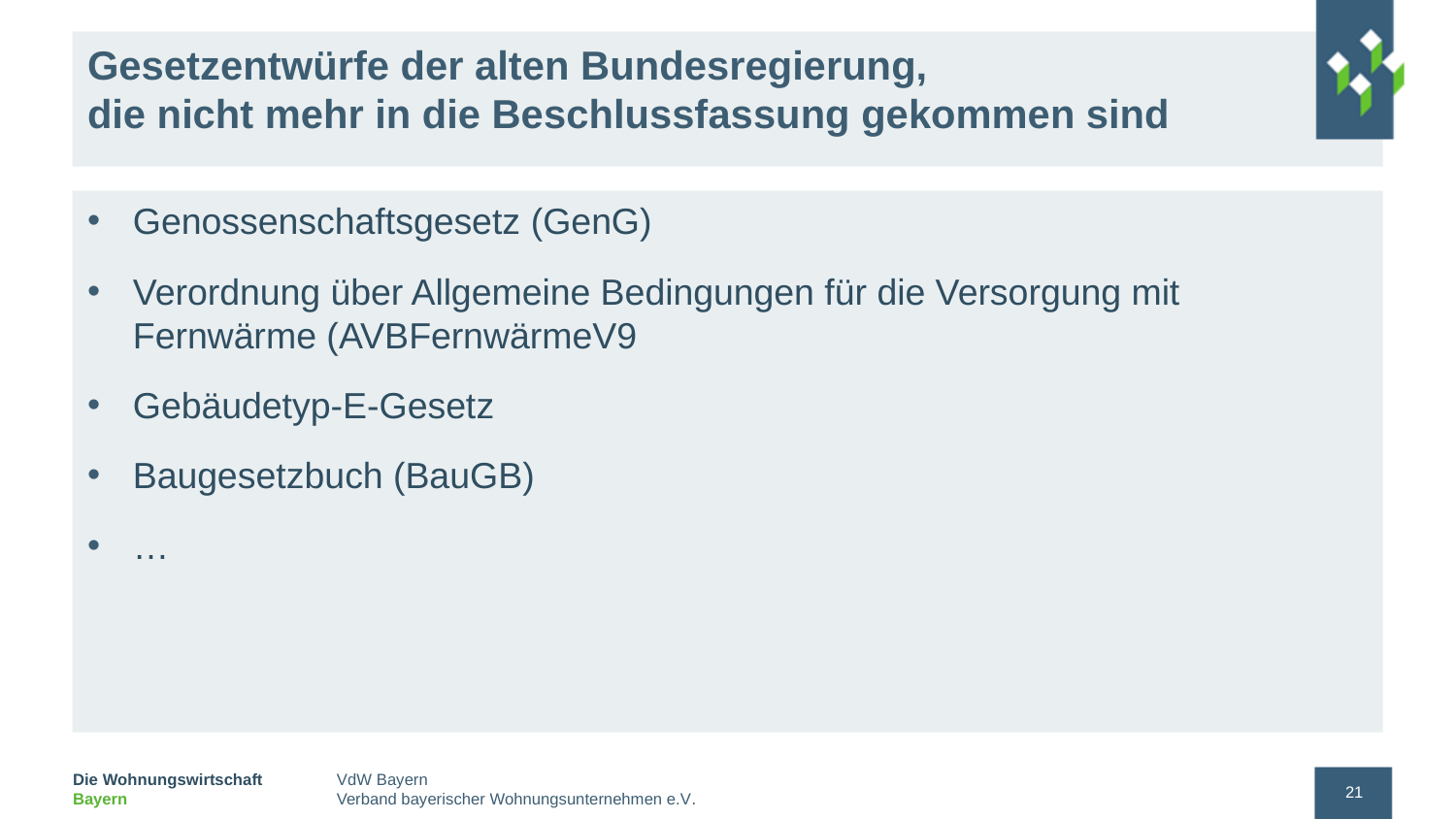

# Gesetzentwürfe der alten Bundesregierung, die nicht mehr in die Beschlussfassung gekommen sind
Genossenschaftsgesetz (GenG)
Verordnung über Allgemeine Bedingungen für die Versorgung mit Fernwärme (AVBFernwärmeV9
Gebäudetyp-E-Gesetz
Baugesetzbuch (BauGB)
…
21